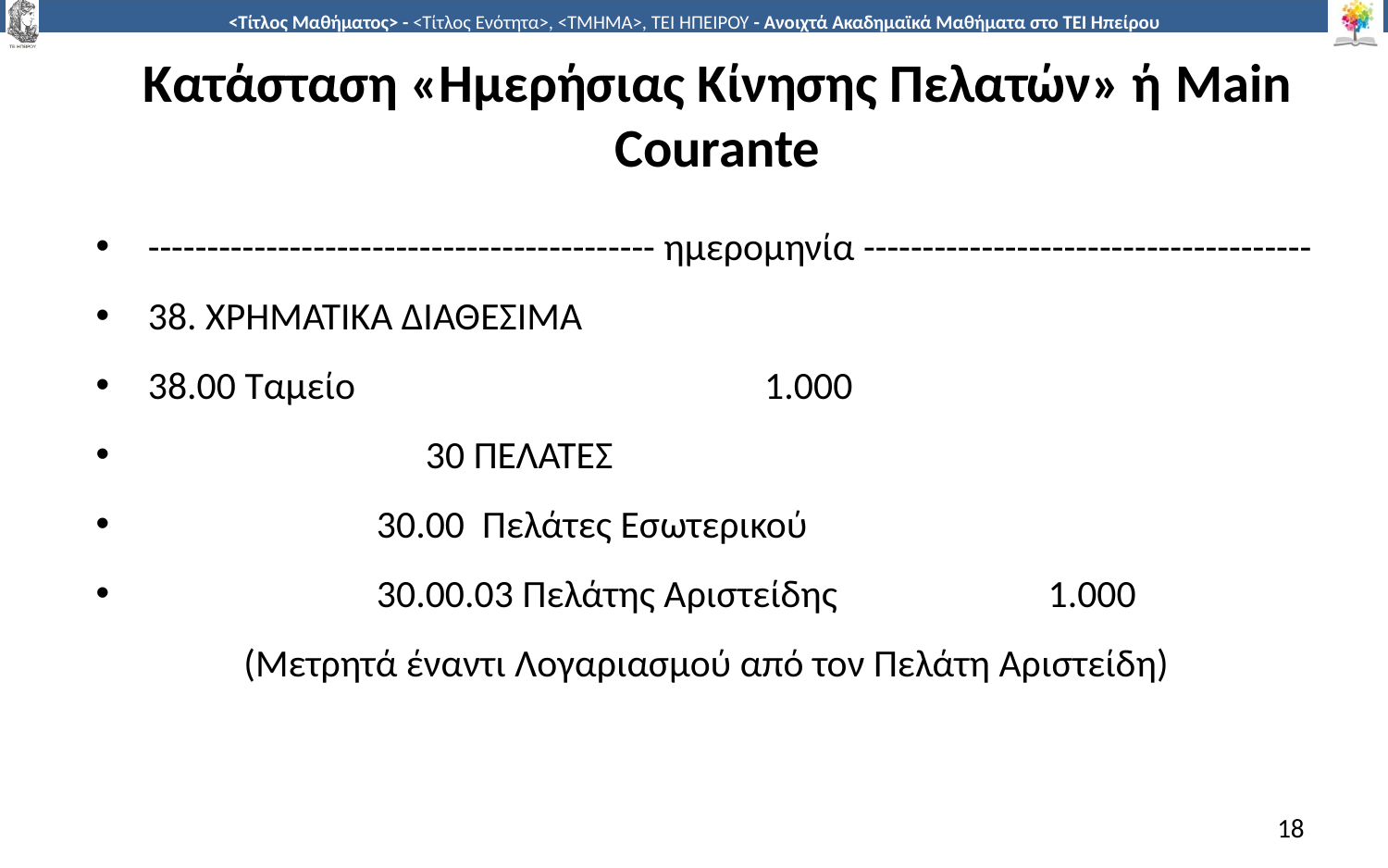

# Κατάσταση «Ημερήσιας Κίνησης Πελατών» ή Main Courante
------------------------------------------- ημερομηνία --------------------------------------
38. ΧΡΗΜΑΤΙΚΑ ΔΙΑΘΕΣΙΜΑ
38.00 Ταμείο    	             		       1.000
  		30 ΠΕΛΑΤΕΣ
                          30.00  Πελάτες Εσωτερικού
                          30.00.03 Πελάτης Αριστείδης                        1.000
(Μετρητά έναντι Λογαριασμού από τον Πελάτη Αριστείδη)

18